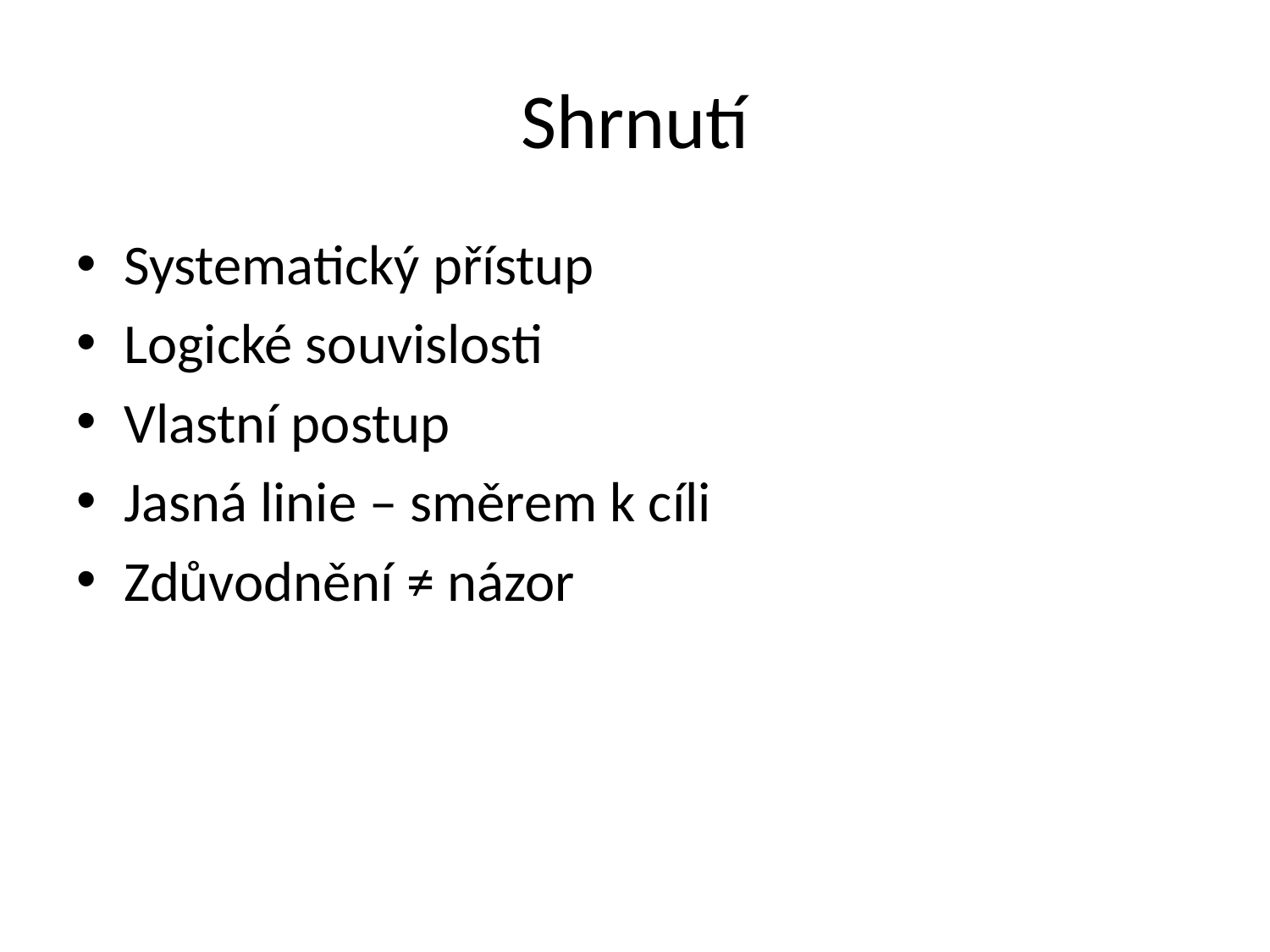

# Shrnutí
Systematický přístup
Logické souvislosti
Vlastní postup
Jasná linie – směrem k cíli
Zdůvodnění ≠ názor